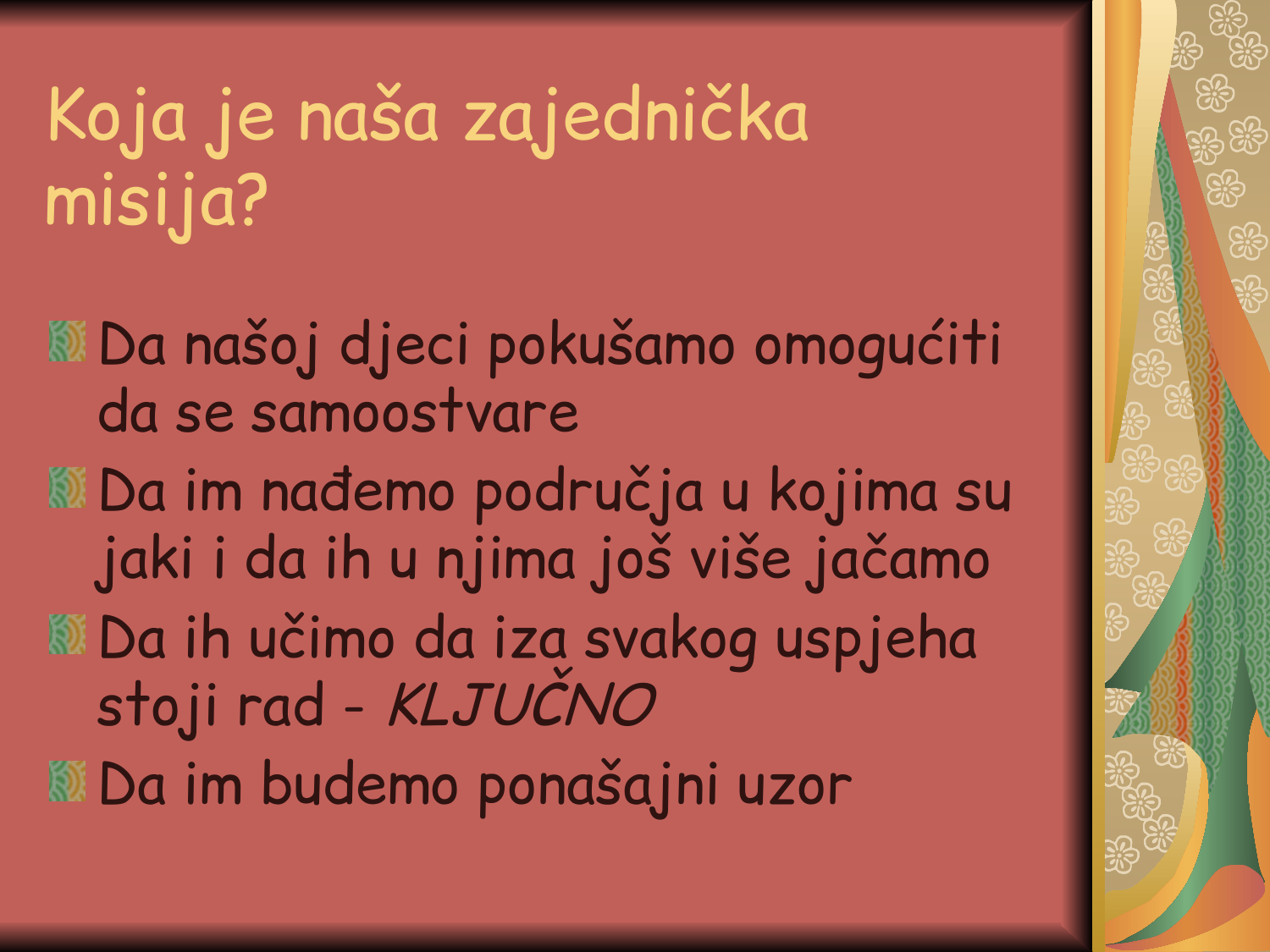

# Koja je naša zajednička misija?

Da našoj djeci pokušamo omogućiti da se samoostvare
Da im nađemo područja u kojima su jaki i da ih u njima još više jačamo
Da ih učimo da iza svakog uspjeha stoji rad - KLJUČNO
Da im budemo ponašajni uzor